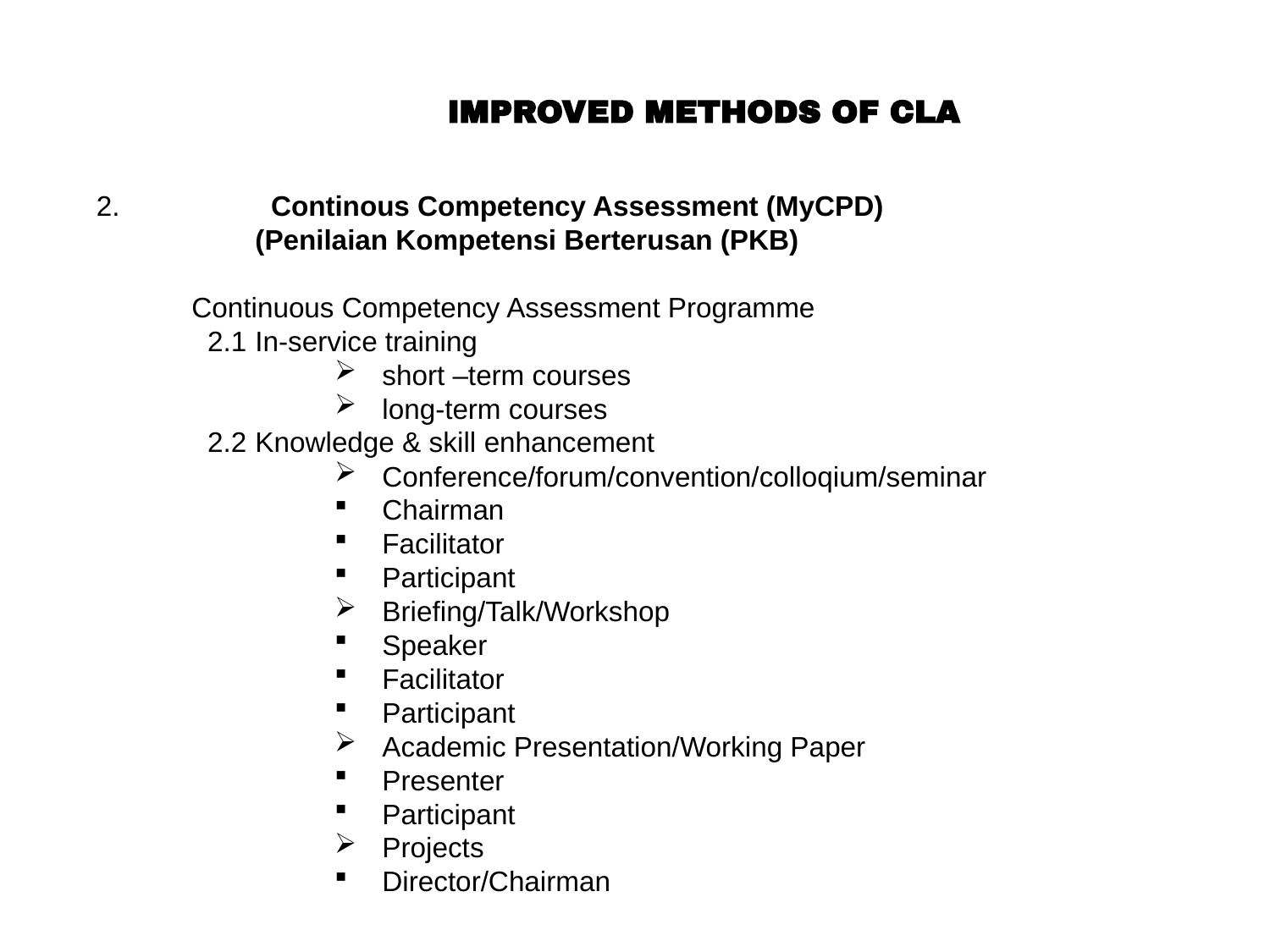

IMPROVED METHODS OF CLA

2.	Continous Competency Assessment (MyCPD)
    		(Penilaian Kompetensi Berterusan (PKB)

	Continuous Competency Assessment Programme
2.1	In-service training
short –term courses
long-term courses
2.2	Knowledge & skill enhancement
Conference/forum/convention/colloqium/seminar
Chairman
Facilitator
Participant
Briefing/Talk/Workshop
Speaker
Facilitator
Participant
Academic Presentation/Working Paper
Presenter
Participant
Projects
Director/Chairman